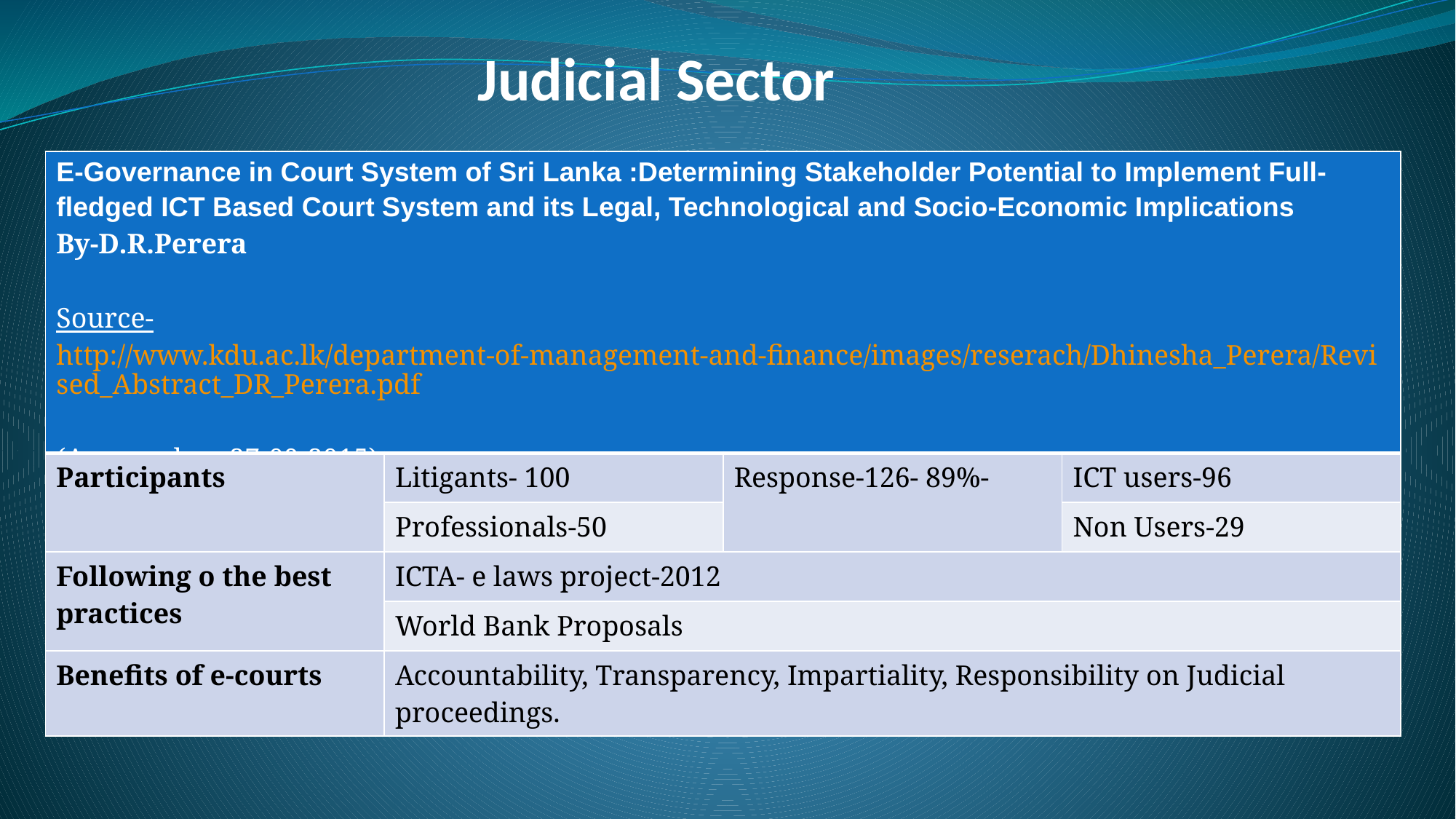

# Judicial Sector
| E-Governance in Court System of Sri Lanka :Determining Stakeholder Potential to Implement Full-fledged ICT Based Court System and its Legal, Technological and Socio-Economic Implications By-D.R.Perera Source- http://www.kdu.ac.lk/department-of-management-and-finance/images/reserach/Dhinesha\_Perera/Revised\_Abstract\_DR\_Perera.pdf (Accessed on 27-09-2015) |  |  |  |
| --- | --- | --- | --- |
| Participants | Litigants- 100 | Response-126- 89%- | ICT users-96 |
|  | Professionals-50 |  | Non Users-29 |
| Following o the best practices | ICTA- e laws project-2012 |  |  |
|  | World Bank Proposals |  |  |
| Benefits of e-courts | Accountability, Transparency, Impartiality, Responsibility on Judicial proceedings. |  |  |